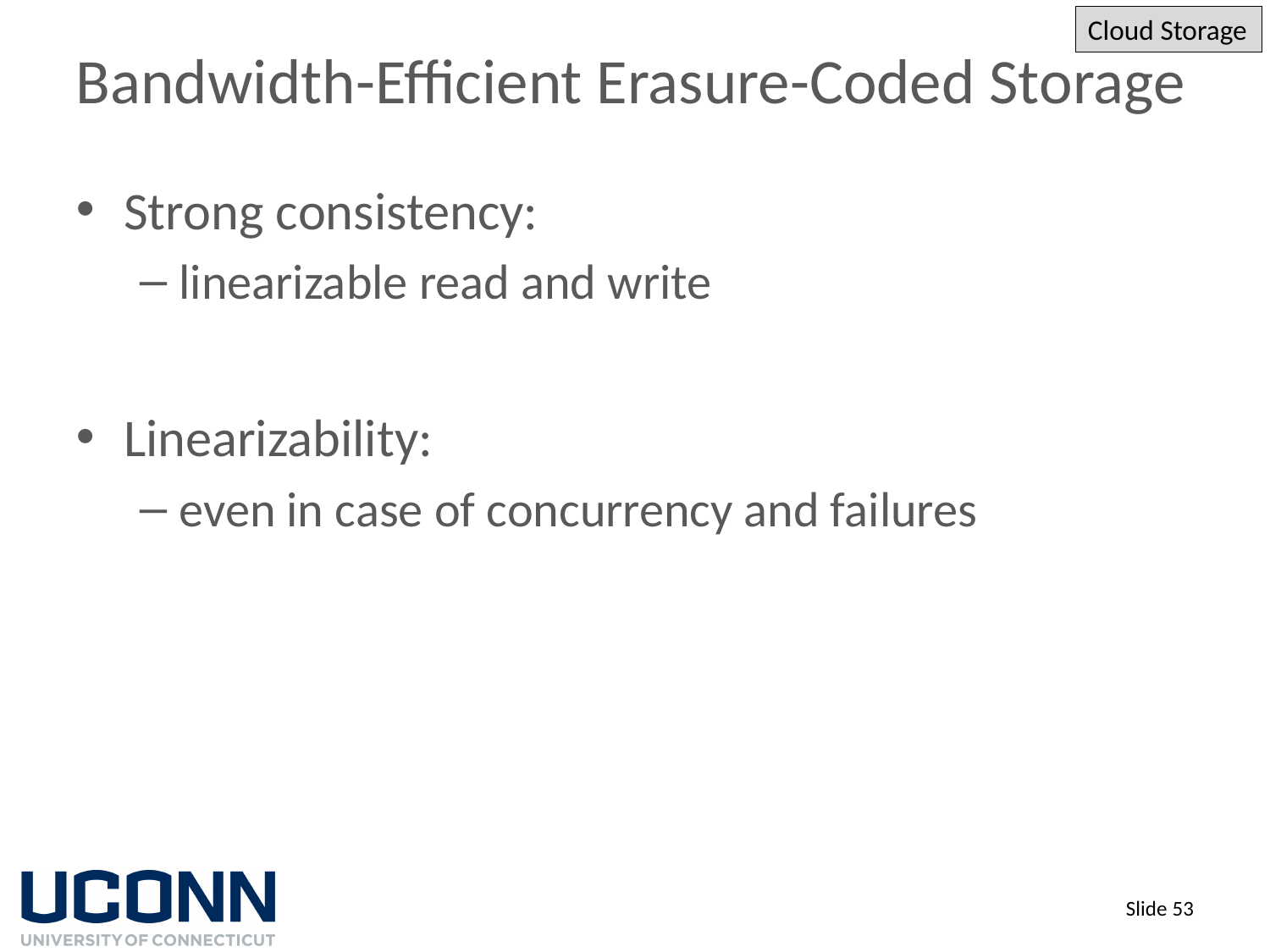

Cloud Storage
# Bandwidth-Efficient Erasure-Coded Storage
Strong consistency:
linearizable read and write

Linearizability:
even in case of concurrency and failures

Slide 53